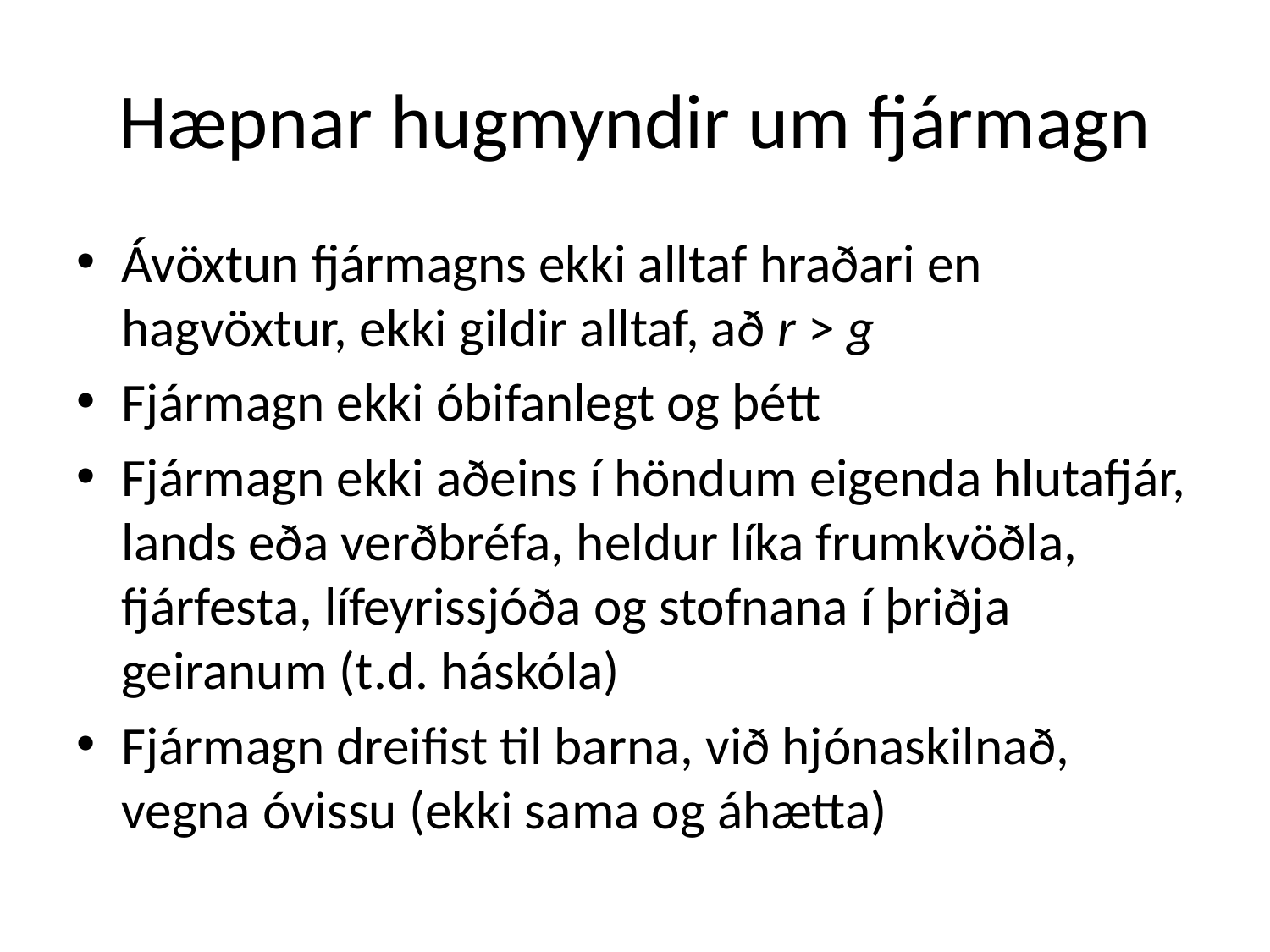

# Hæpnar hugmyndir um fjármagn
Ávöxtun fjármagns ekki alltaf hraðari en hagvöxtur, ekki gildir alltaf, að r > g
Fjármagn ekki óbifanlegt og þétt
Fjármagn ekki aðeins í höndum eigenda hlutafjár, lands eða verðbréfa, heldur líka frumkvöðla, fjárfesta, lífeyrissjóða og stofnana í þriðja geiranum (t.d. háskóla)
Fjármagn dreifist til barna, við hjónaskilnað, vegna óvissu (ekki sama og áhætta)